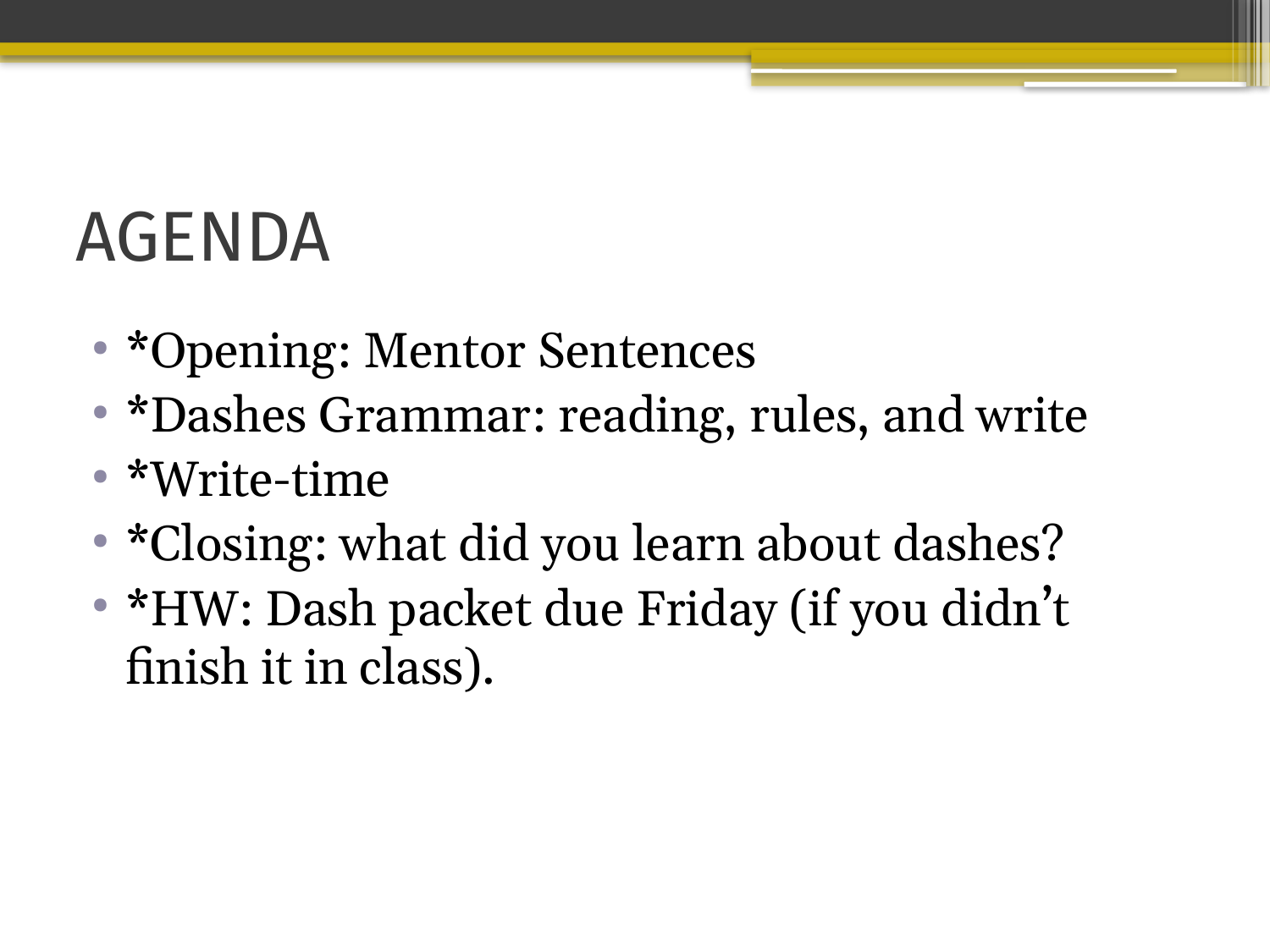

# AGENDA
*Opening: Mentor Sentences
*Dashes Grammar: reading, rules, and write
*Write-time
*Closing: what did you learn about dashes?
*HW: Dash packet due Friday (if you didn’t finish it in class).